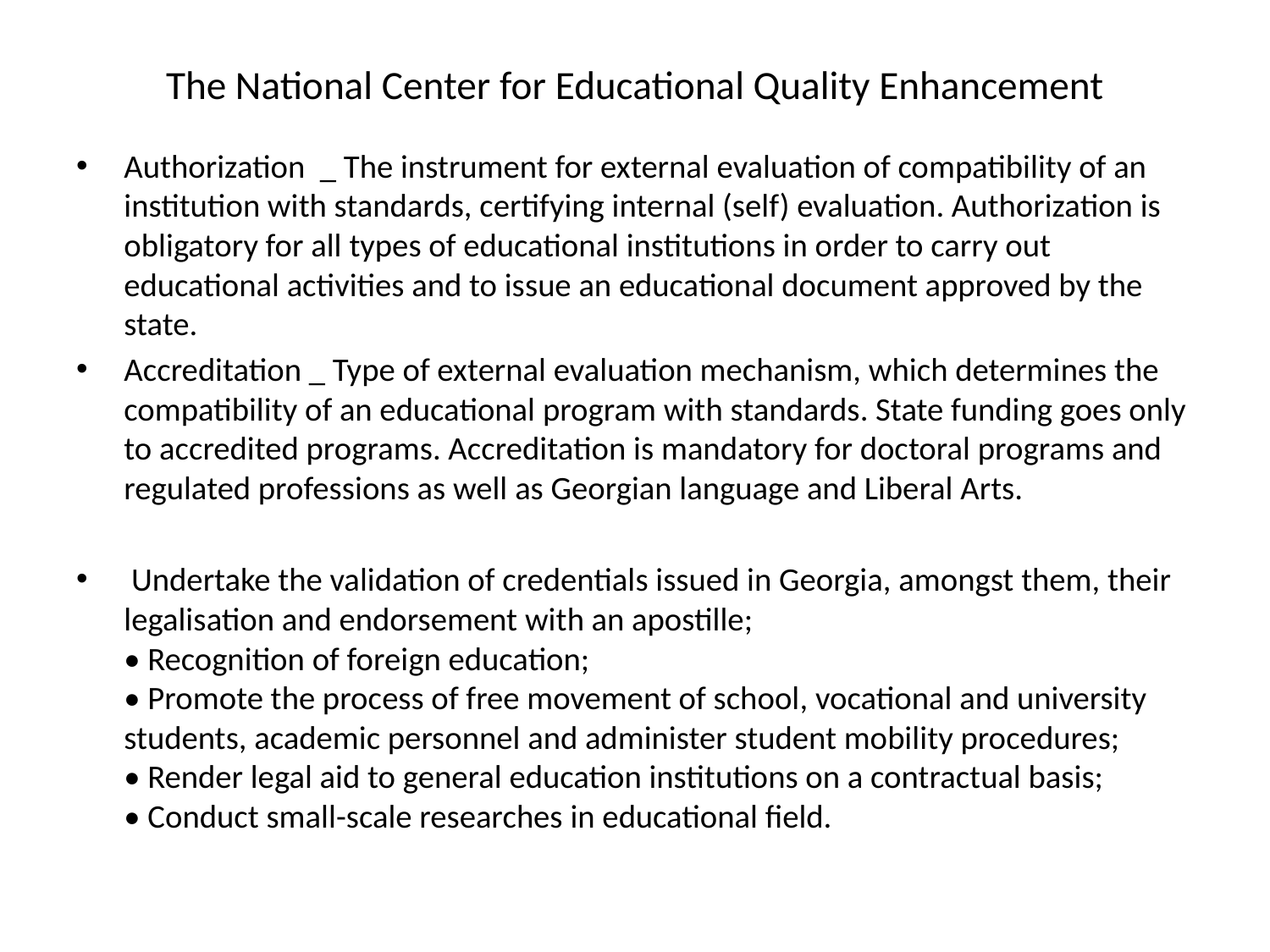

# The National Center for Educational Quality Enhancement
Authorization  _ The instrument for external evaluation of compatibility of an institution with standards, certifying internal (self) evaluation. Authorization is obligatory for all types of educational institutions in order to carry out educational activities and to issue an educational document approved by the state.
Accreditation _ Type of external evaluation mechanism, which determines the compatibility of an educational program with standards. State funding goes only to accredited programs. Accreditation is mandatory for doctoral programs and regulated professions as well as Georgian language and Liberal Arts.

 Undertake the validation of credentials issued in Georgia, amongst them, their legalisation and endorsement with an apostille;
• Recognition of foreign education;
• Promote the process of free movement of school, vocational and university students, academic personnel and administer student mobility procedures;
• Render legal aid to general education institutions on a contractual basis;
• Conduct small-scale researches in educational field.